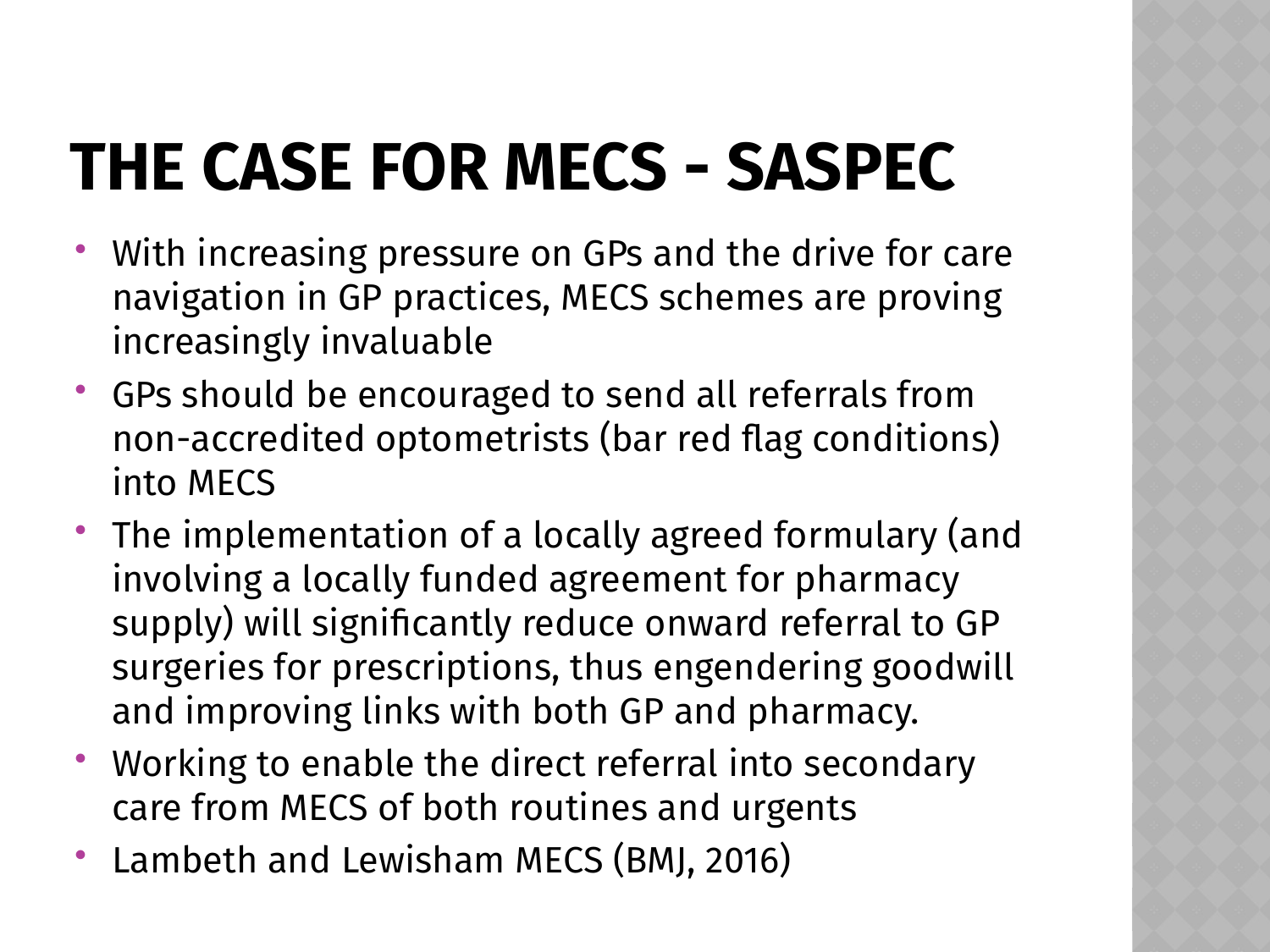

# THE CASE FOR MECS - SASPEC
With increasing pressure on GPs and the drive for care navigation in GP practices, MECS schemes are proving increasingly invaluable
GPs should be encouraged to send all referrals from non-accredited optometrists (bar red flag conditions) into MECS
The implementation of a locally agreed formulary (and involving a locally funded agreement for pharmacy supply) will significantly reduce onward referral to GP surgeries for prescriptions, thus engendering goodwill and improving links with both GP and pharmacy.
Working to enable the direct referral into secondary care from MECS of both routines and urgents
Lambeth and Lewisham MECS (BMJ, 2016)